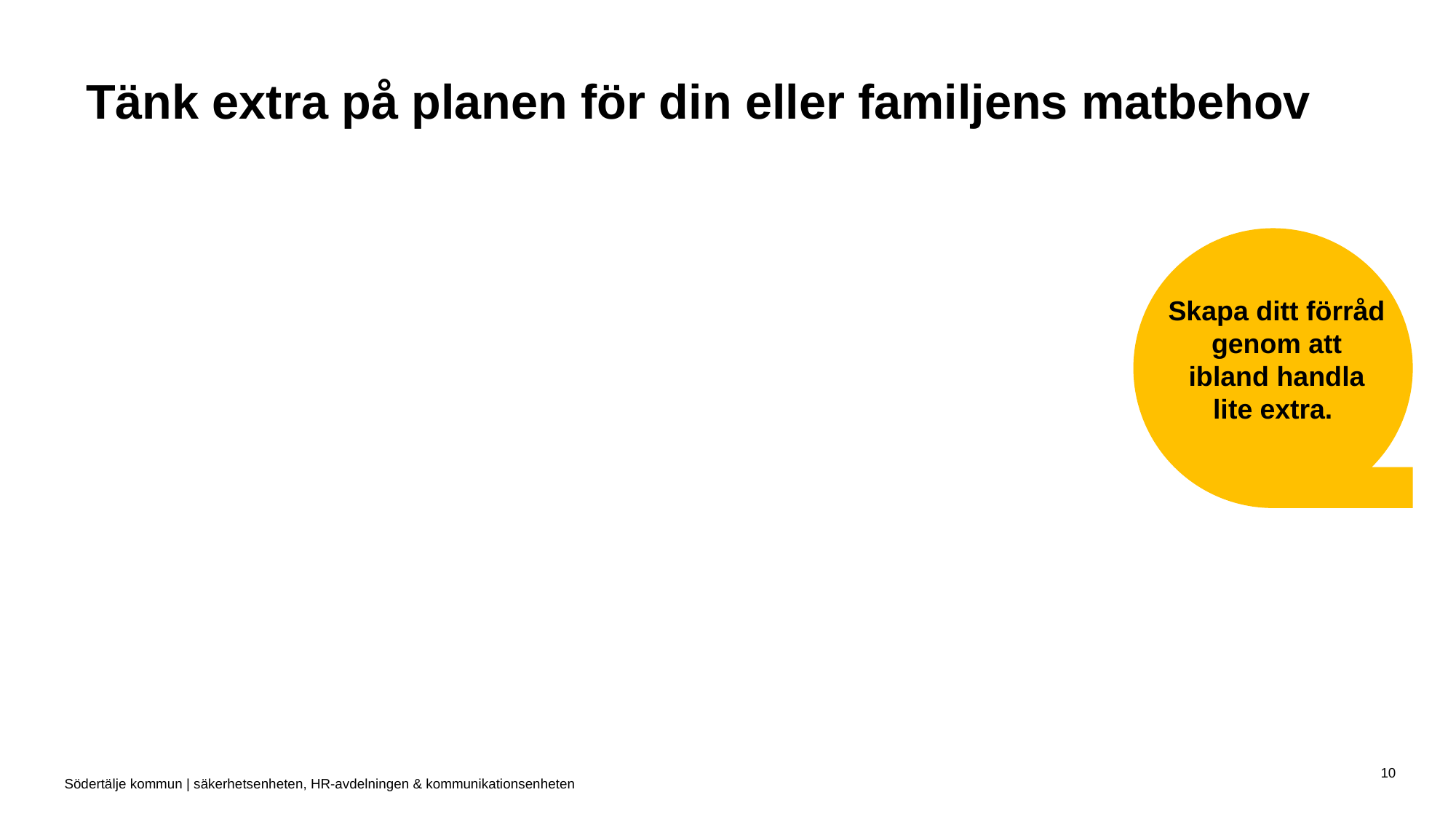

# Tänk extra på planen för din eller familjens matbehov

Skapa ditt förråd genom att ibland handla lite extra.
10
Södertälje kommun | säkerhetsenheten, HR-avdelningen & kommunikationsenheten